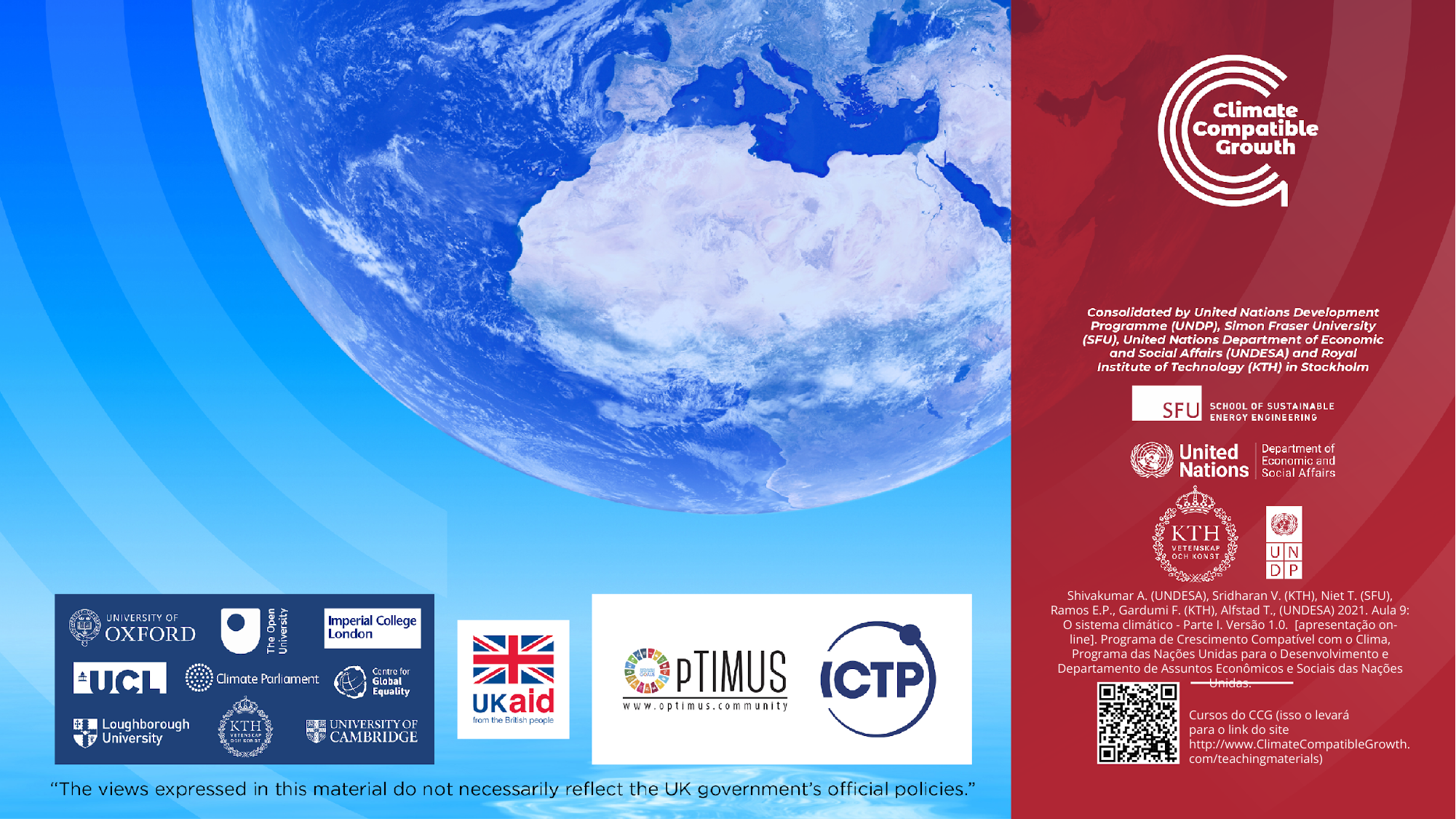

Shivakumar A. (UNDESA), Sridharan V. (KTH), Niet T. (SFU), Ramos E.P., Gardumi F. (KTH), Alfstad T., (UNDESA) 2021. Aula 9: O sistema climático - Parte I. Versão 1.0.  [apresentação on-line]. Programa de Crescimento Compatível com o Clima, Programa das Nações Unidas para o Desenvolvimento e Departamento de Assuntos Econômicos e Sociais das Nações Unidas.
Cursos do CCG (isso o levará
para o link do site http://www.ClimateCompatibleGrowth.com/teachingmaterials)